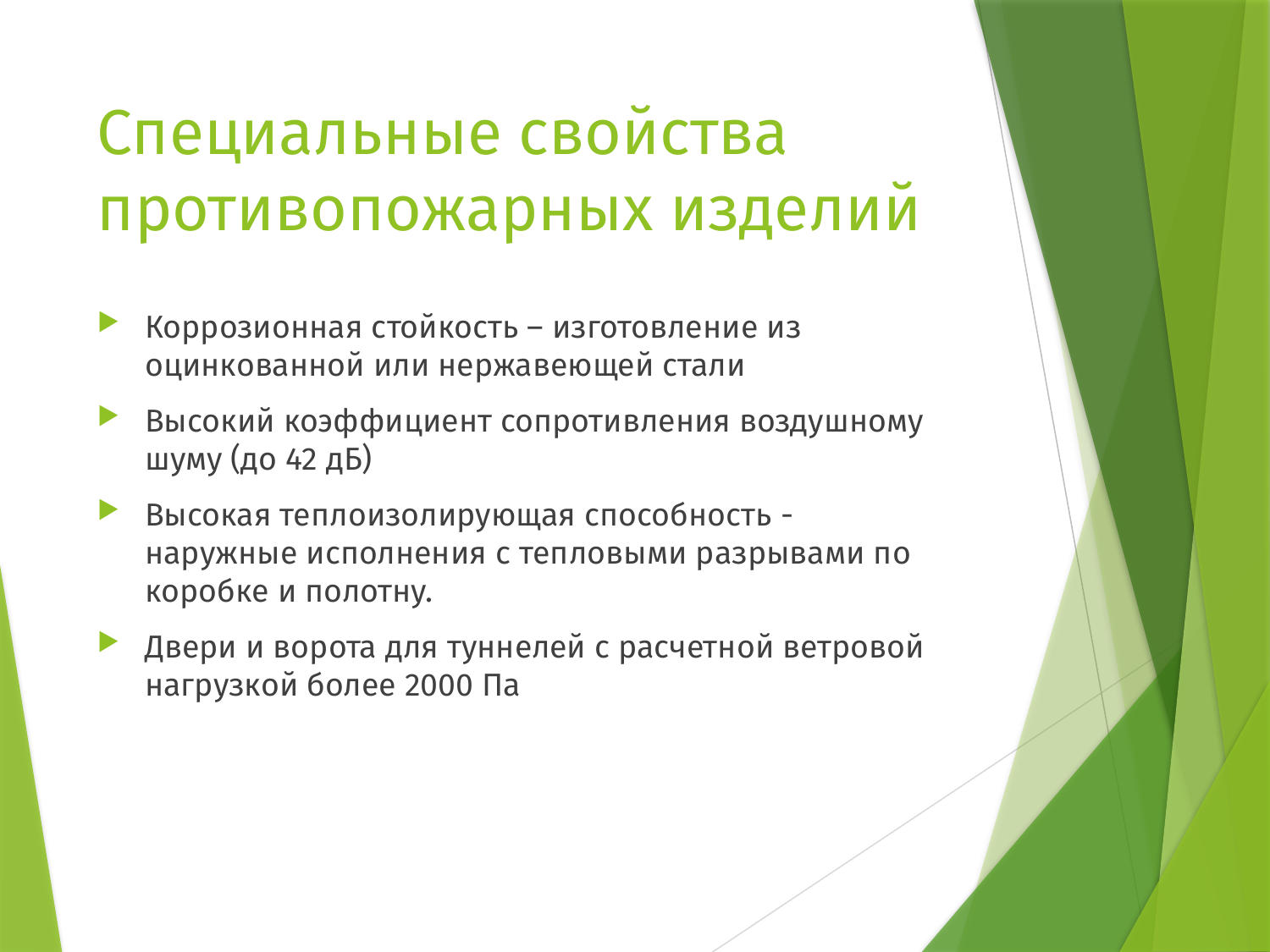

# Специальные свойства противопожарных изделий
Коррозионная стойкость – изготовление из оцинкованной или нержавеющей стали
Высокий коэффициент сопротивления воздушному шуму (до 42 дБ)
Высокая теплоизолирующая способность - наружные исполнения с тепловыми разрывами по коробке и полотну.
Двери и ворота для туннелей с расчетной ветровой нагрузкой более 2000 Па